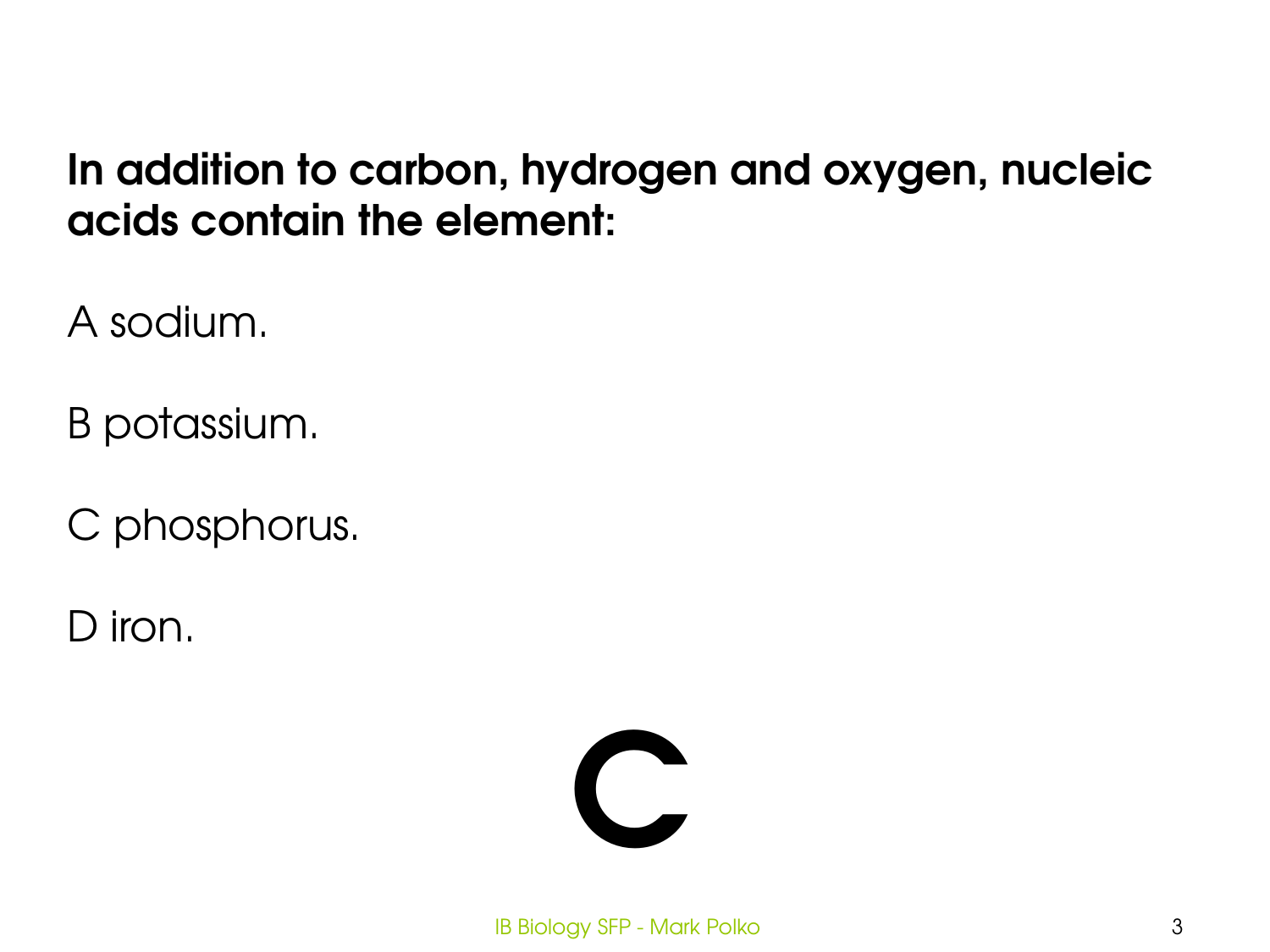

In addition to carbon, hydrogen and oxygen, nucleic acids contain the element:

A sodium.

B potassium.

C phosphorus.

D iron.
C
3
IB Biology SFP - Mark Polko